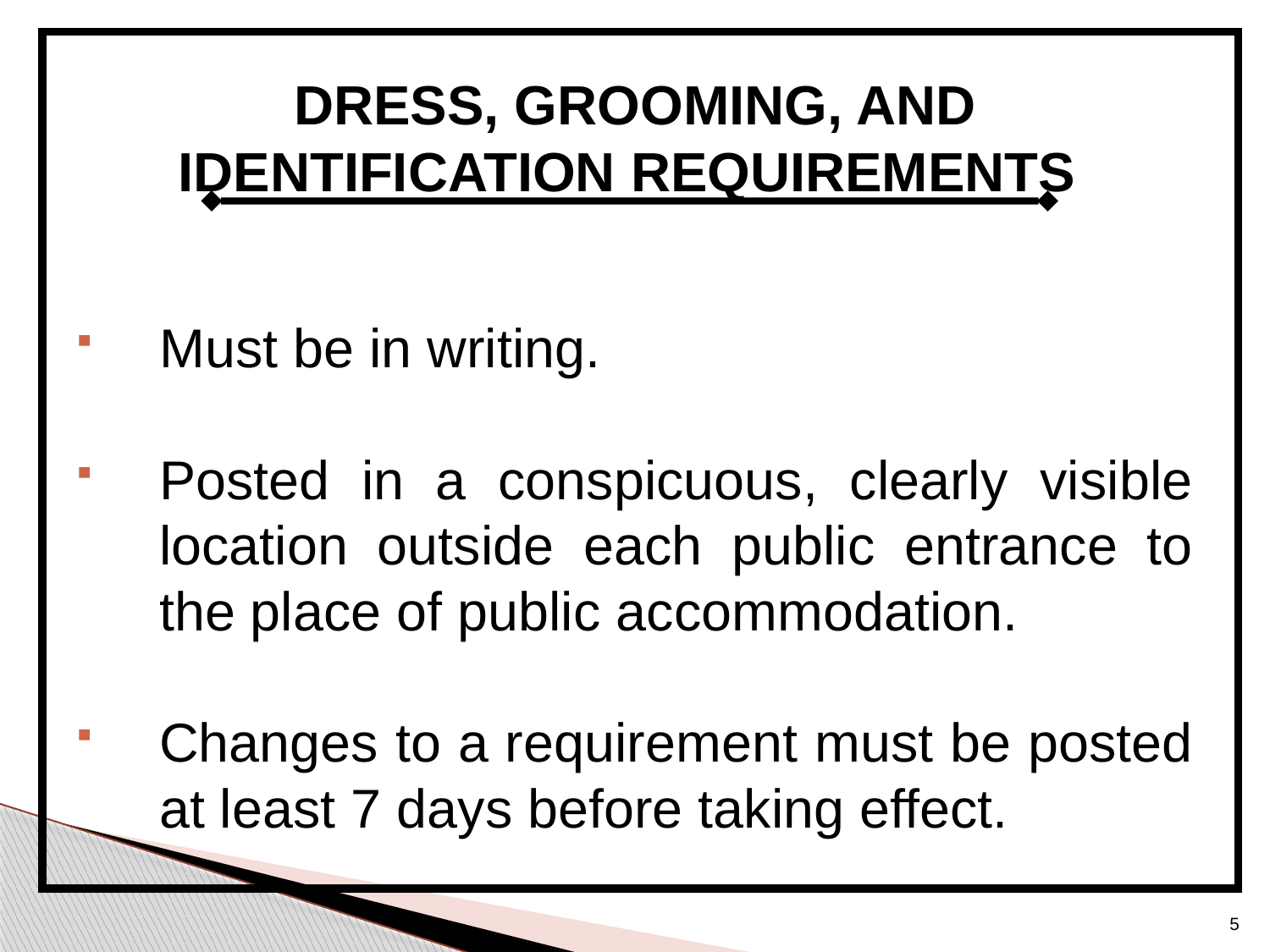

# DRESS, GROOMING, AND IDENTIFICATION REQUIREMENTS

Must be in writing.

Posted in a conspicuous, clearly visible location outside each public entrance to the place of public accommodation.

Changes to a requirement must be posted at least 7 days before taking effect.

5